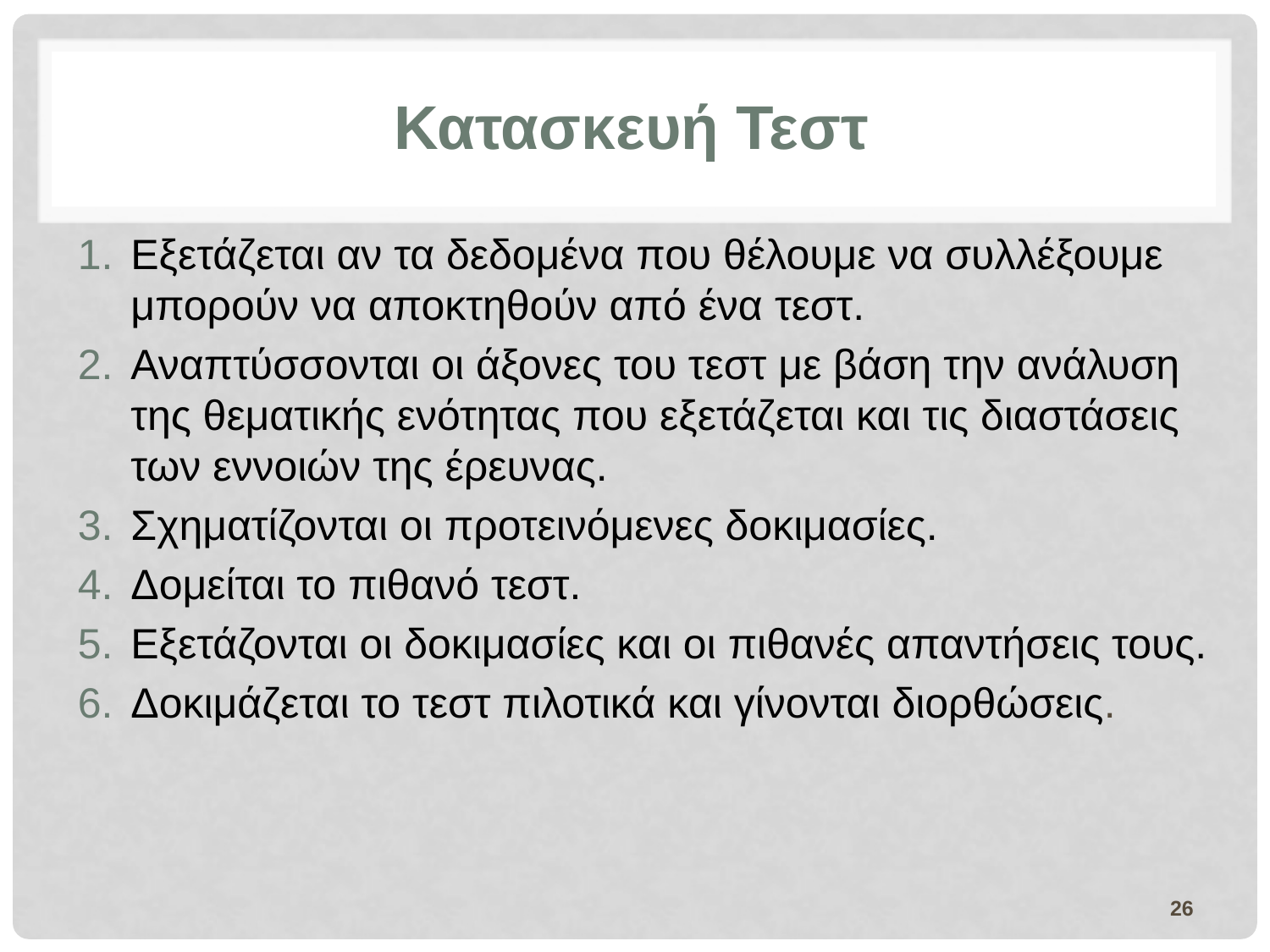

Κατασκευή Τεστ
Εξετάζεται αν τα δεδομένα που θέλουμε να συλλέξουμε μπορούν να αποκτηθούν από ένα τεστ.
Αναπτύσσονται οι άξονες του τεστ με βάση την ανάλυση της θεματικής ενότητας που εξετάζεται και τις διαστάσεις των εννοιών της έρευνας.
Σχηματίζονται οι προτεινόμενες δοκιμασίες.
Δομείται το πιθανό τεστ.
Εξετάζονται οι δοκιμασίες και οι πιθανές απαντήσεις τους.
Δοκιμάζεται το τεστ πιλοτικά και γίνονται διορθώσεις.
26